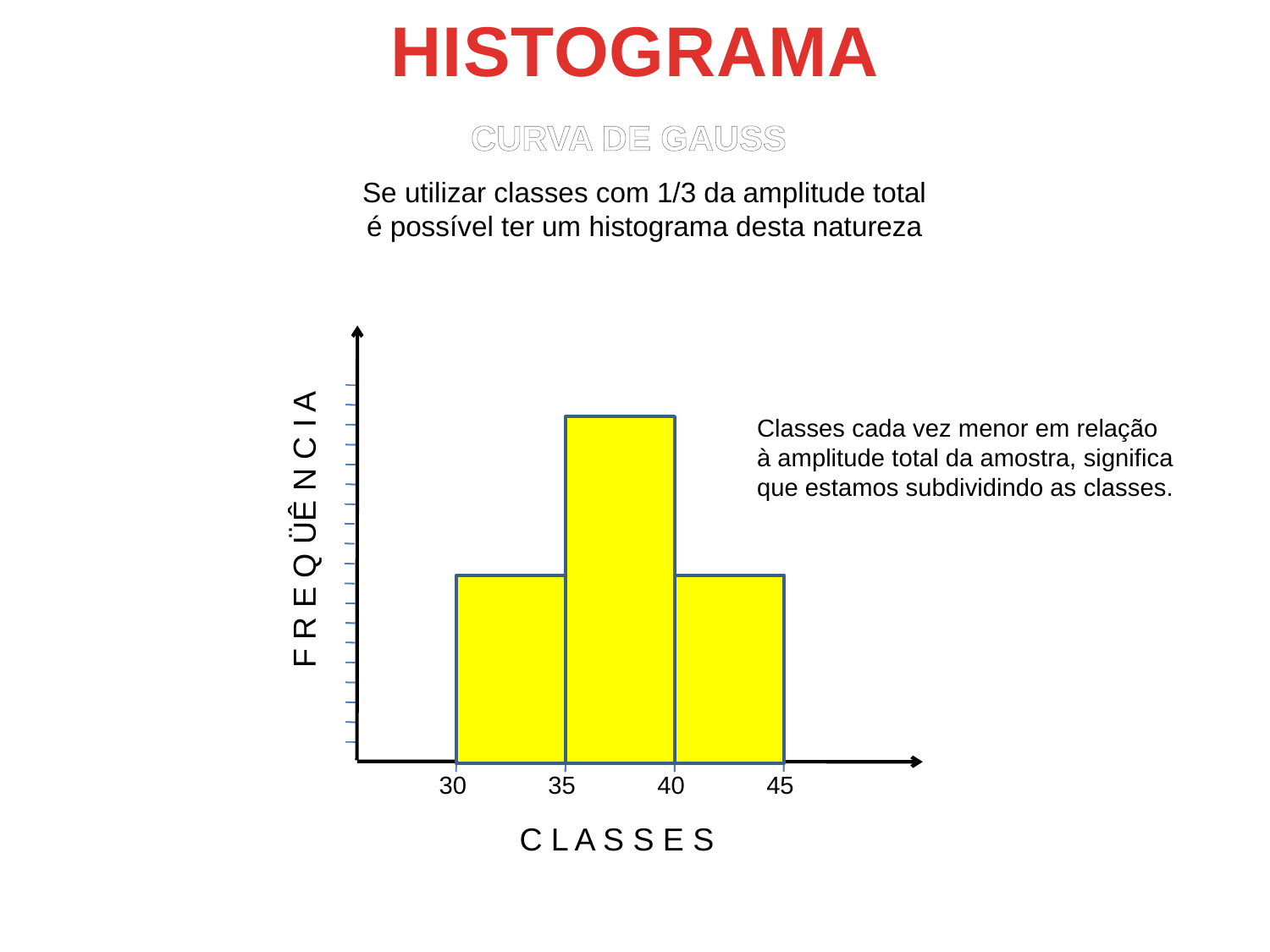

HISTOGRAMA
CURVA DE GAUSS
Se utilizar classes com 1/3 da amplitude total
é possível ter um histograma desta natureza
Classes cada vez menor em relação
à amplitude total da amostra, significa
que estamos subdividindo as classes.

F R E Q ÜÊ N C I A

30
35
40
45
C L A S S E S